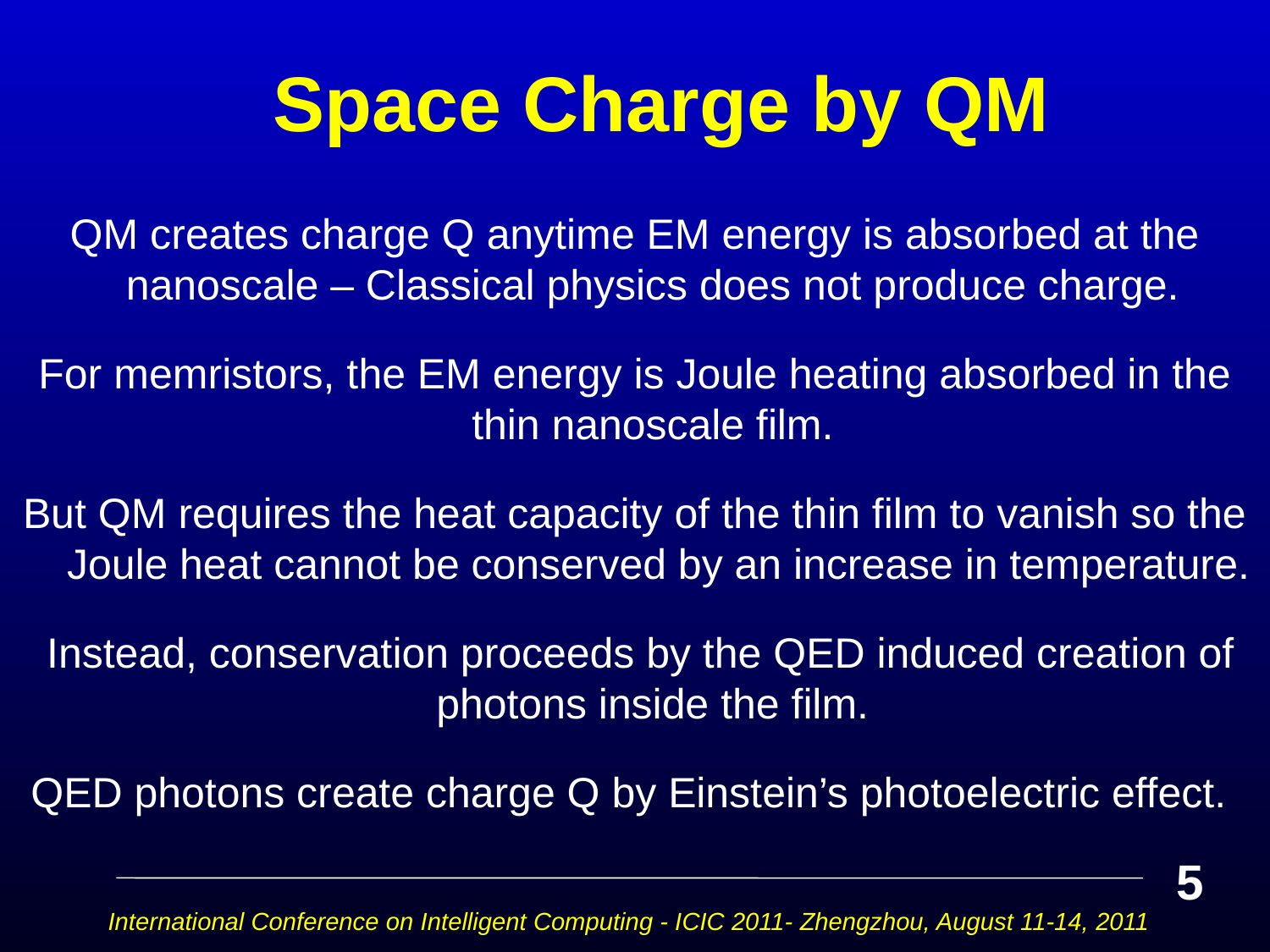

# Space Charge by QM
QM creates charge Q anytime EM energy is absorbed at the nanoscale – Classical physics does not produce charge.

For memristors, the EM energy is Joule heating absorbed in the thin nanoscale film.

But QM requires the heat capacity of the thin film to vanish so the Joule heat cannot be conserved by an increase in temperature.

 Instead, conservation proceeds by the QED induced creation of photons inside the film.

QED photons create charge Q by Einstein’s photoelectric effect.
5
International Conference on Intelligent Computing - ICIC 2011- Zhengzhou, August 11-14, 2011